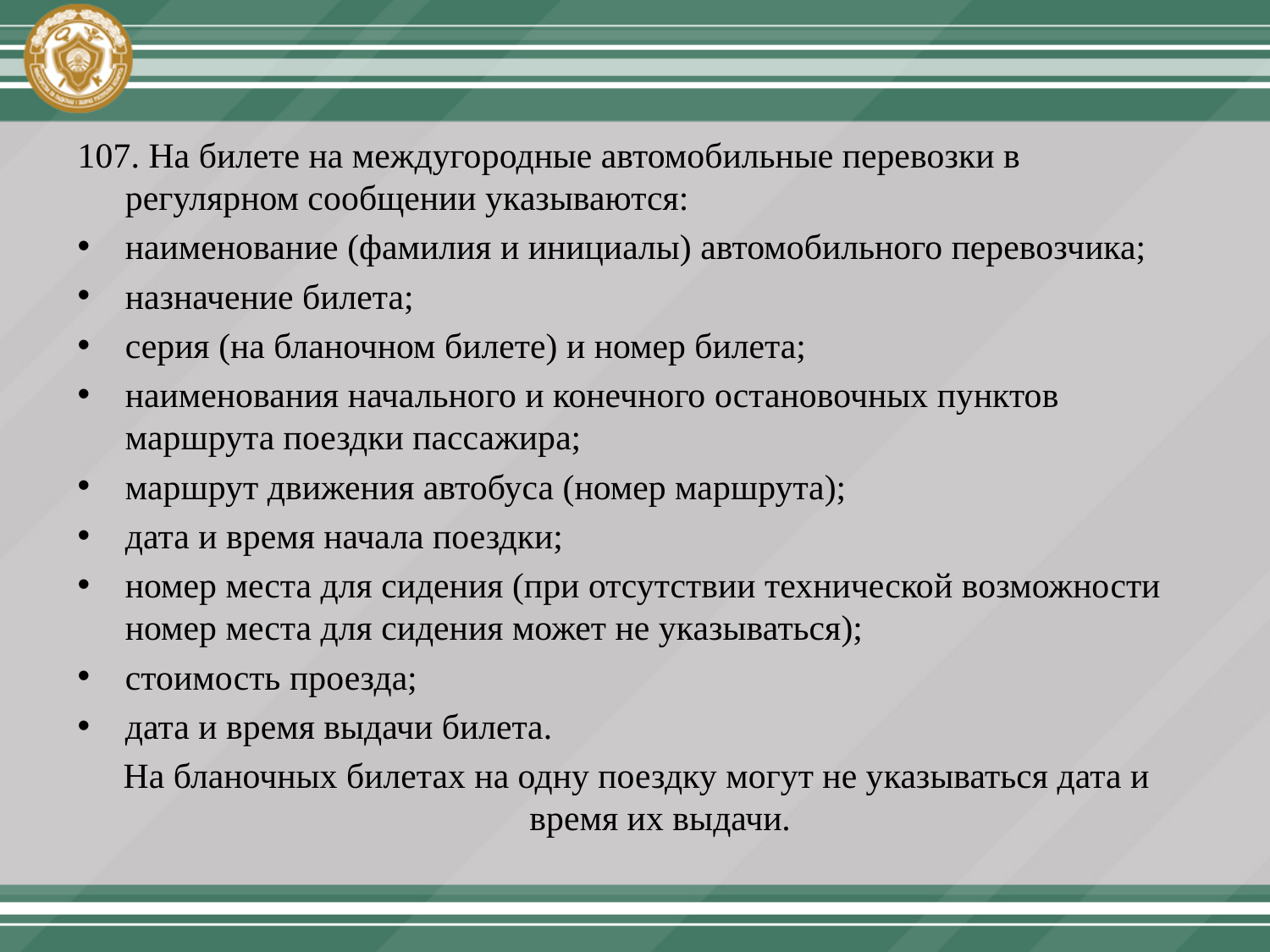

107. На билете на междугородные автомобильные перевозки в регулярном сообщении указываются:
наименование (фамилия и инициалы) автомобильного перевозчика;
назначение билета;
серия (на бланочном билете) и номер билета;
наименования начального и конечного остановочных пунктов маршрута поездки пассажира;
маршрут движения автобуса (номер маршрута);
дата и время начала поездки;
номер места для сидения (при отсутствии технической возможности номер места для сидения может не указываться);
стоимость проезда;
дата и время выдачи билета.
На бланочных билетах на одну поездку могут не указываться дата и время их выдачи.